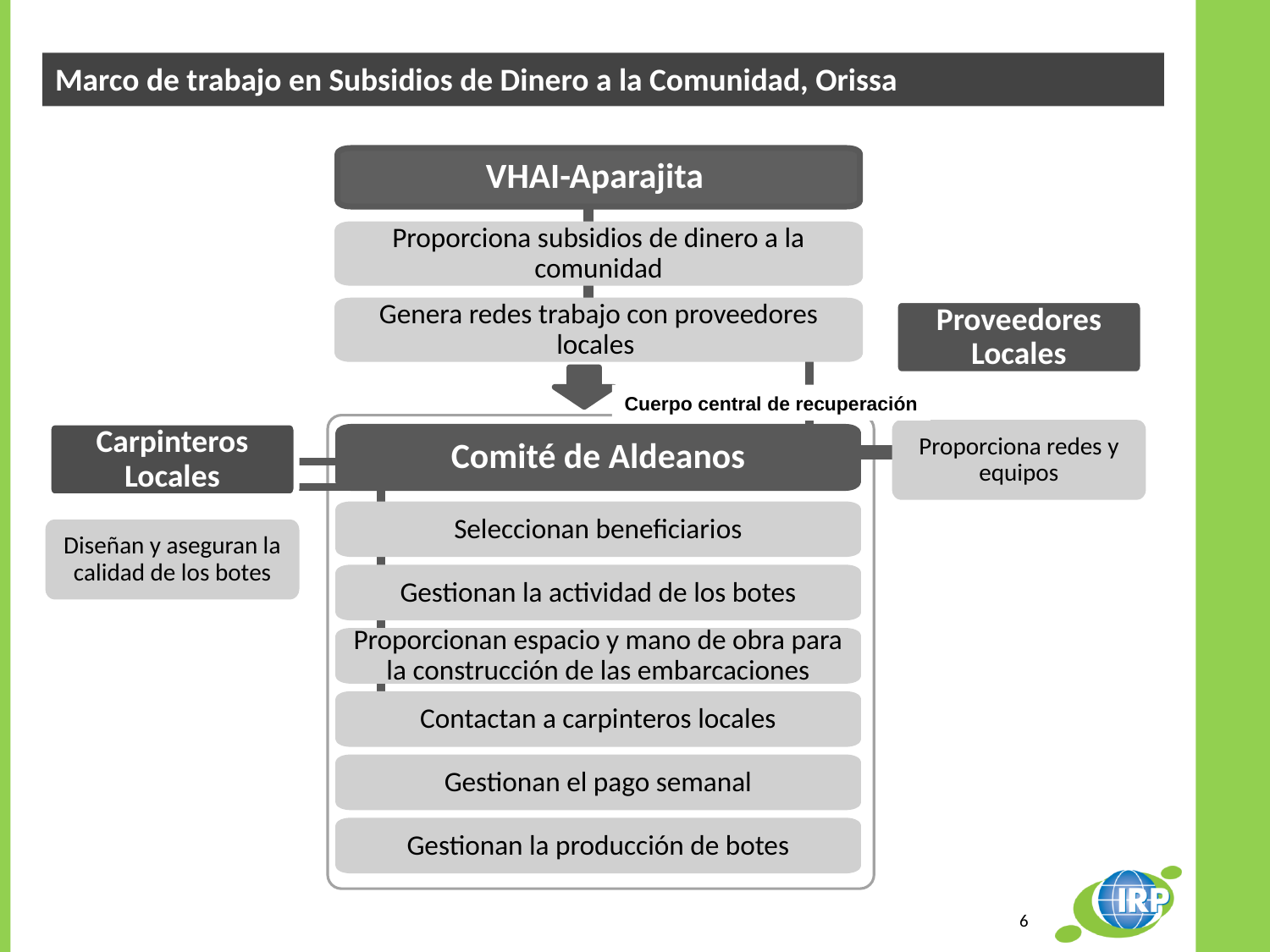

Marco de trabajo en Subsidios de Dinero a la Comunidad, Orissa
#
VHAI-Aparajita
Proporciona subsidios de dinero a la comunidad
Genera redes trabajo con proveedores locales
Proveedores Locales
Proporciona redes y equipos

Carpinteros Locales
Diseñan y aseguran la calidad de los botes
Comité de Aldeanos
Seleccionan beneficiarios
Gestionan la actividad de los botes
Proporcionan espacio y mano de obra para la construcción de las embarcaciones
Contactan a carpinteros locales
Gestionan el pago semanal
Gestionan la producción de botes
Cuerpo central de recuperación
6